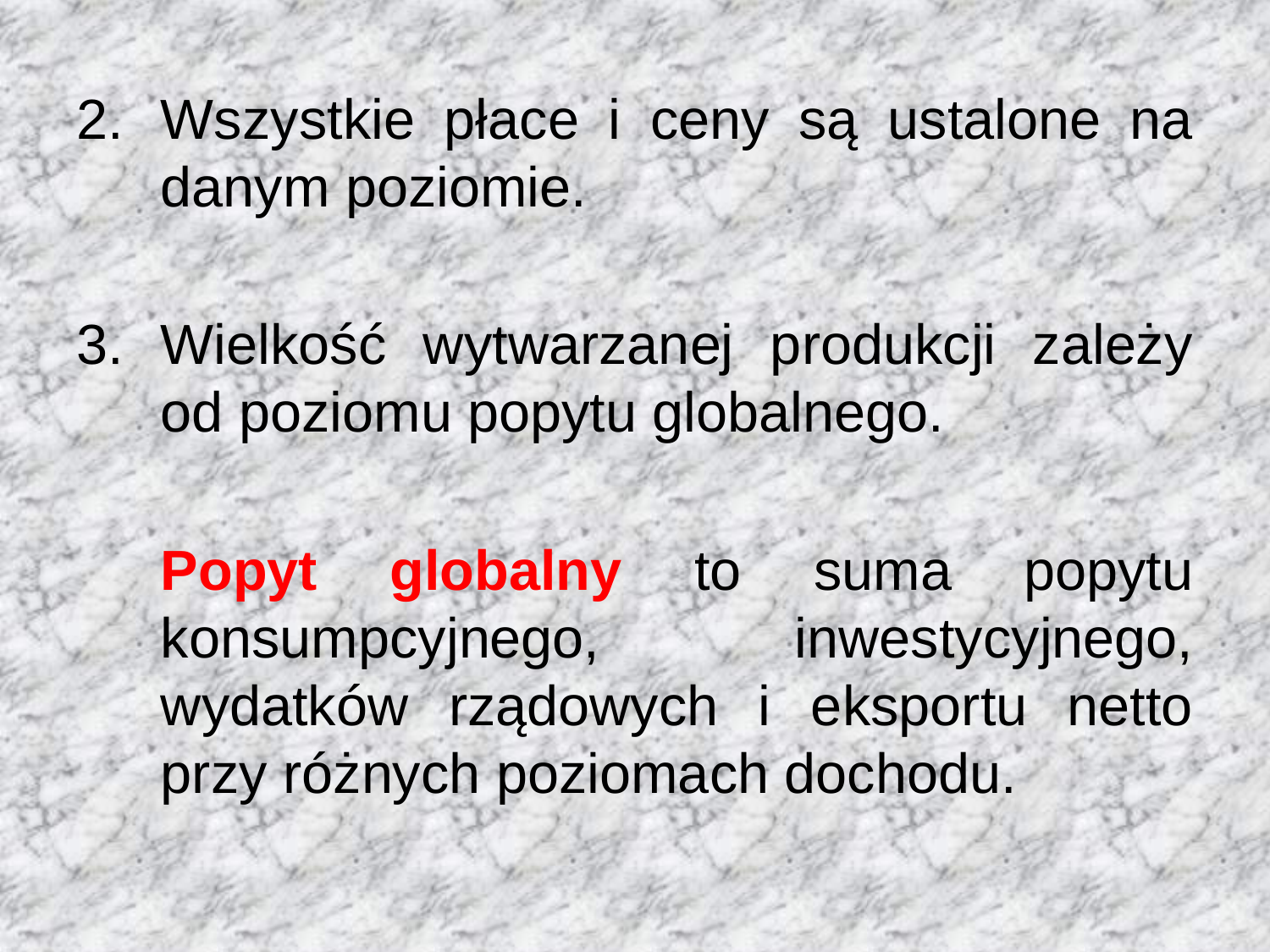

Wszystkie płace i ceny są ustalone na danym poziomie.

Wielkość wytwarzanej produkcji zależy od poziomu popytu globalnego.

	Popyt globalny to suma popytu konsumpcyjnego, inwestycyjnego, wydatków rządowych i eksportu netto przy różnych poziomach dochodu.